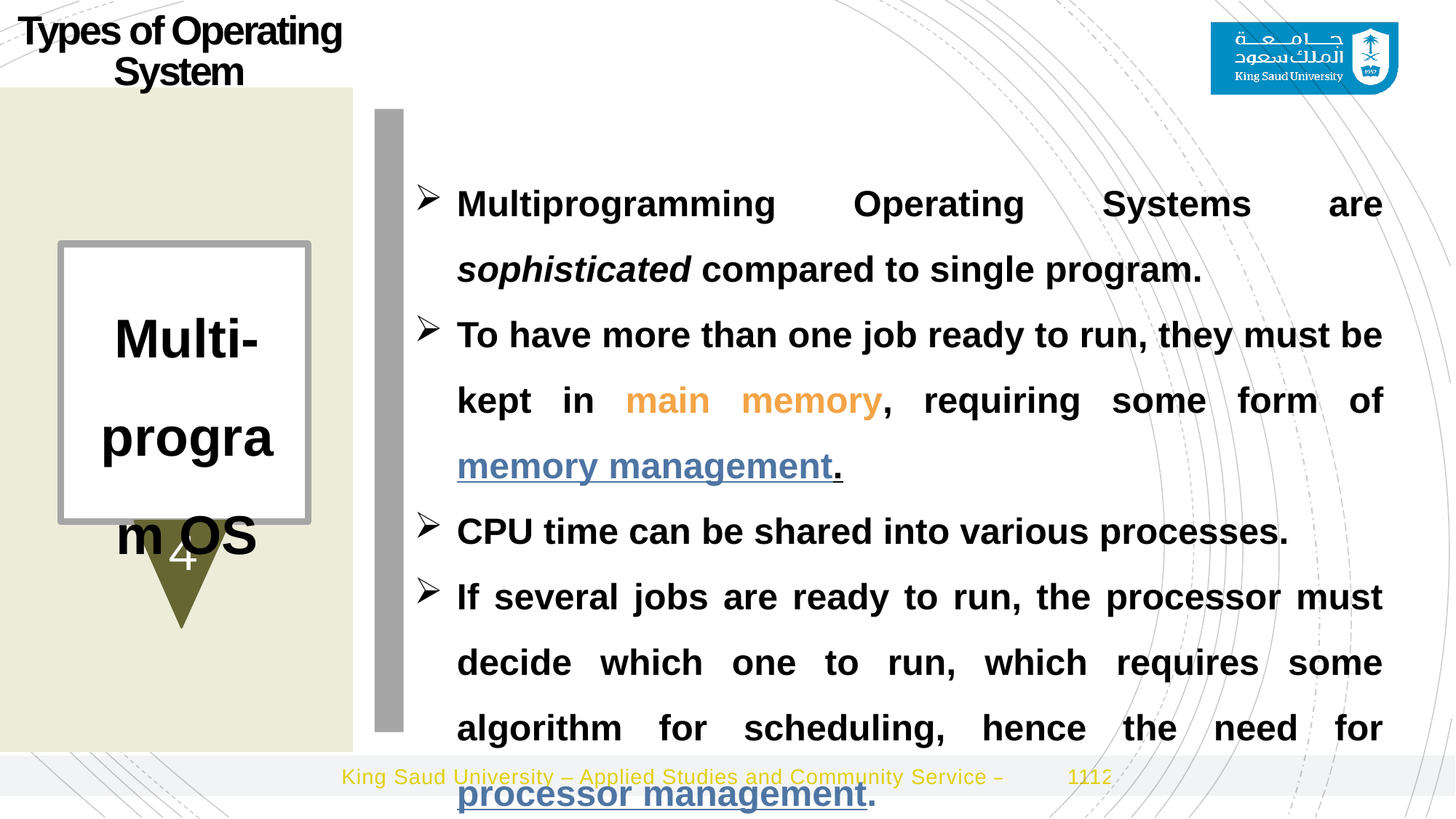

Types of Operating System

Multiprogramming Operating Systems are sophisticated compared to single program.
To have more than one job ready to run, they must be kept in main memory, requiring some form of memory management.
CPU time can be shared into various processes.
If several jobs are ready to run, the processor must decide which one to run, which requires some algorithm for scheduling, hence the need for processor management.

4

Multi-program OS